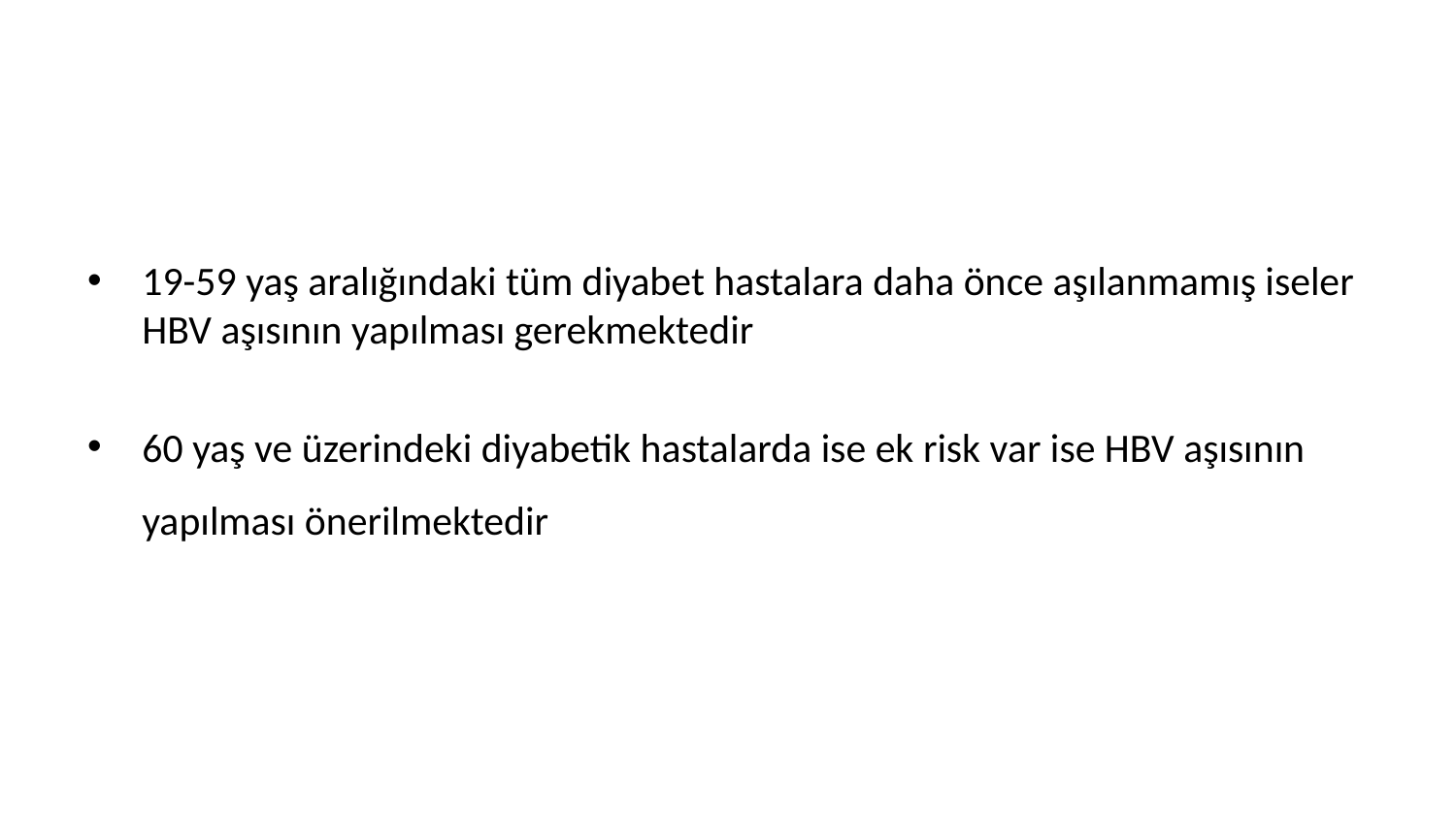

#

19-59 yaş aralığındaki tüm diyabet hastalara daha önce aşılanmamış iseler HBV aşısının yapılması gerekmektedir

60 yaş ve üzerindeki diyabetik hastalarda ise ek risk var ise HBV aşısının yapılması önerilmektedir